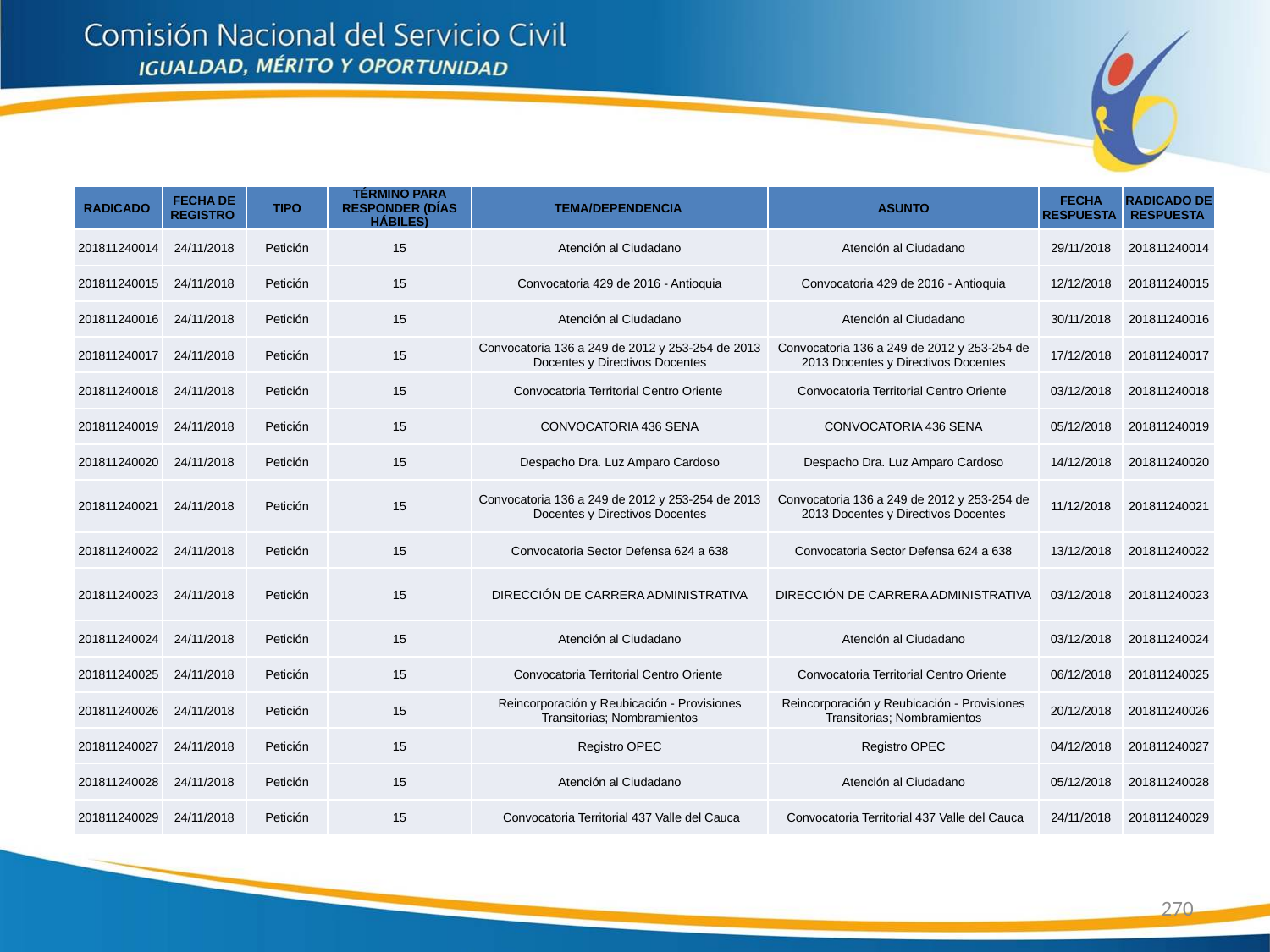

| RADICADO | FECHA DE REGISTRO | TIPO | TÉRMINO PARA RESPONDER (DÍAS HÁBILES) | TEMA/DEPENDENCIA | ASUNTO | FECHA RESPUESTA | RADICADO DE RESPUESTA |
| --- | --- | --- | --- | --- | --- | --- | --- |
| 201811240014 | 24/11/2018 | Petición | 15 | Atención al Ciudadano | Atención al Ciudadano | 29/11/2018 | 201811240014 |
| 201811240015 | 24/11/2018 | Petición | 15 | Convocatoria 429 de 2016 - Antioquia | Convocatoria 429 de 2016 - Antioquia | 12/12/2018 | 201811240015 |
| 201811240016 | 24/11/2018 | Petición | 15 | Atención al Ciudadano | Atención al Ciudadano | 30/11/2018 | 201811240016 |
| 201811240017 | 24/11/2018 | Petición | 15 | Convocatoria 136 a 249 de 2012 y 253-254 de 2013 Docentes y Directivos Docentes | Convocatoria 136 a 249 de 2012 y 253-254 de 2013 Docentes y Directivos Docentes | 17/12/2018 | 201811240017 |
| 201811240018 | 24/11/2018 | Petición | 15 | Convocatoria Territorial Centro Oriente | Convocatoria Territorial Centro Oriente | 03/12/2018 | 201811240018 |
| 201811240019 | 24/11/2018 | Petición | 15 | CONVOCATORIA 436 SENA | CONVOCATORIA 436 SENA | 05/12/2018 | 201811240019 |
| 201811240020 | 24/11/2018 | Petición | 15 | Despacho Dra. Luz Amparo Cardoso | Despacho Dra. Luz Amparo Cardoso | 14/12/2018 | 201811240020 |
| 201811240021 | 24/11/2018 | Petición | 15 | Convocatoria 136 a 249 de 2012 y 253-254 de 2013 Docentes y Directivos Docentes | Convocatoria 136 a 249 de 2012 y 253-254 de 2013 Docentes y Directivos Docentes | 11/12/2018 | 201811240021 |
| 201811240022 | 24/11/2018 | Petición | 15 | Convocatoria Sector Defensa 624 a 638 | Convocatoria Sector Defensa 624 a 638 | 13/12/2018 | 201811240022 |
| 201811240023 | 24/11/2018 | Petición | 15 | DIRECCIÓN DE CARRERA ADMINISTRATIVA | DIRECCIÓN DE CARRERA ADMINISTRATIVA | 03/12/2018 | 201811240023 |
| 201811240024 | 24/11/2018 | Petición | 15 | Atención al Ciudadano | Atención al Ciudadano | 03/12/2018 | 201811240024 |
| 201811240025 | 24/11/2018 | Petición | 15 | Convocatoria Territorial Centro Oriente | Convocatoria Territorial Centro Oriente | 06/12/2018 | 201811240025 |
| 201811240026 | 24/11/2018 | Petición | 15 | Reincorporación y Reubicación - Provisiones Transitorias; Nombramientos | Reincorporación y Reubicación - Provisiones Transitorias; Nombramientos | 20/12/2018 | 201811240026 |
| 201811240027 | 24/11/2018 | Petición | 15 | Registro OPEC | Registro OPEC | 04/12/2018 | 201811240027 |
| 201811240028 | 24/11/2018 | Petición | 15 | Atención al Ciudadano | Atención al Ciudadano | 05/12/2018 | 201811240028 |
| 201811240029 | 24/11/2018 | Petición | 15 | Convocatoria Territorial 437 Valle del Cauca | Convocatoria Territorial 437 Valle del Cauca | 24/11/2018 | 201811240029 |
270